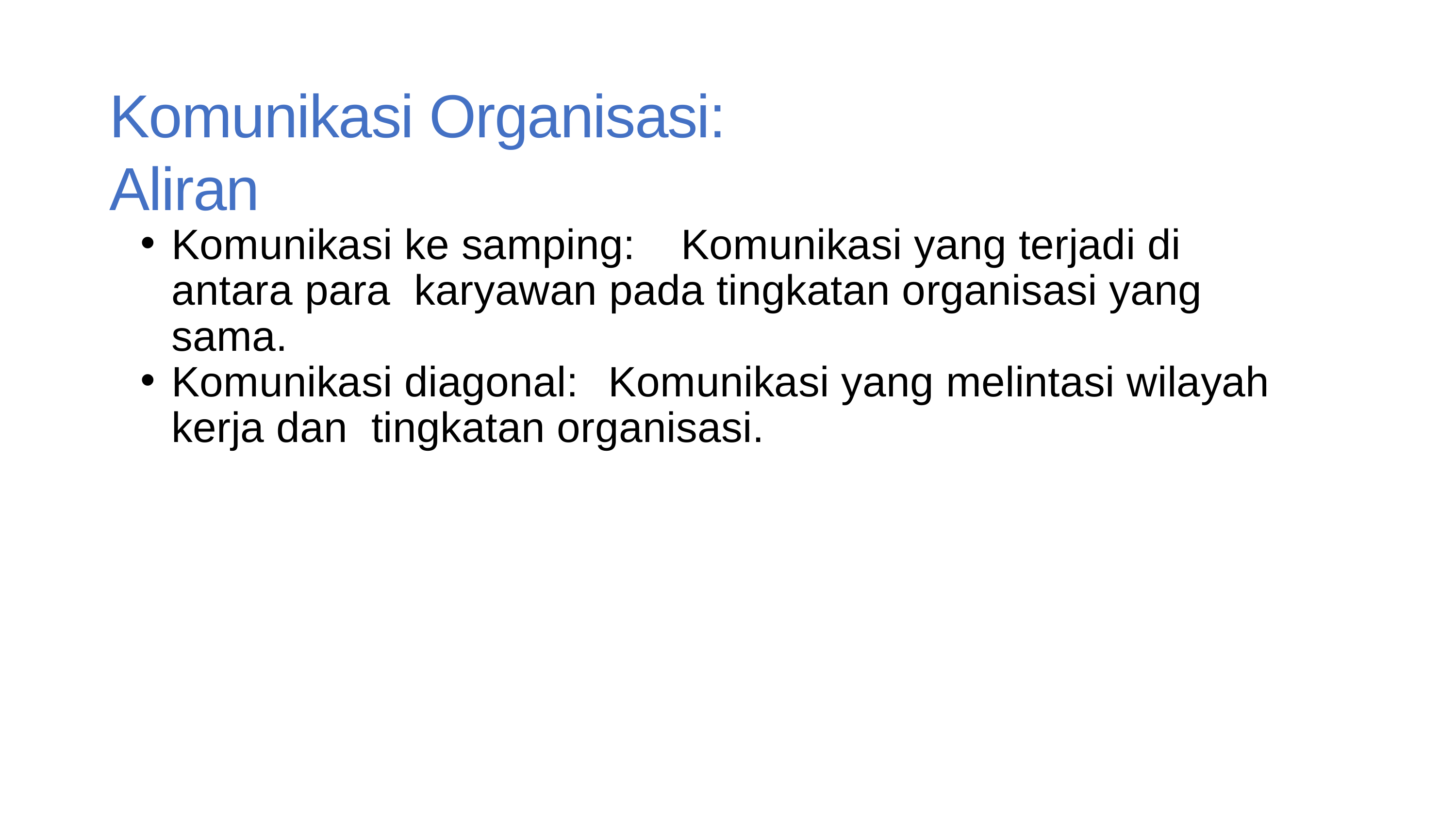

Komunikasi Organisasi:	Aliran
Komunikasi ke samping:	Komunikasi yang terjadi di antara para  karyawan pada tingkatan organisasi yang sama.
Komunikasi diagonal:	Komunikasi yang melintasi wilayah kerja dan  tingkatan organisasi.